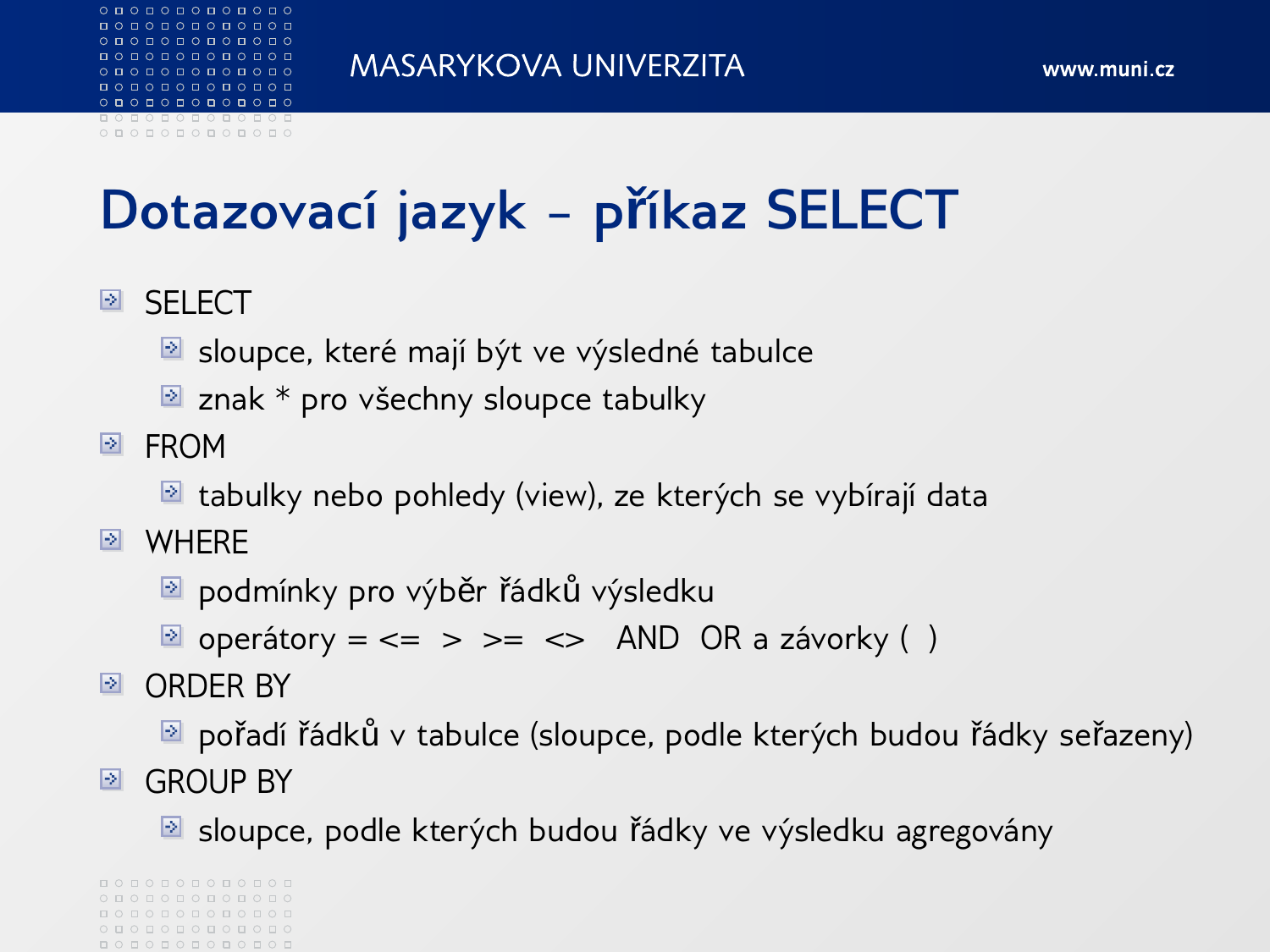

# Dotazovací jazyk – příkaz SELECT
SELECT
sloupce, které mají být ve výsledné tabulce
znak * pro všechny sloupce tabulky
FROM
tabulky nebo pohledy (view), ze kterých se vybírají data
WHERE
podmínky pro výběr řádků výsledku
operátory = <=  >  >=  <>   AND  OR a závorky (  )
ORDER BY
pořadí řádků v tabulce (sloupce, podle kterých budou řádky seřazeny)
GROUP BY
sloupce, podle kterých budou řádky ve výsledku agregovány